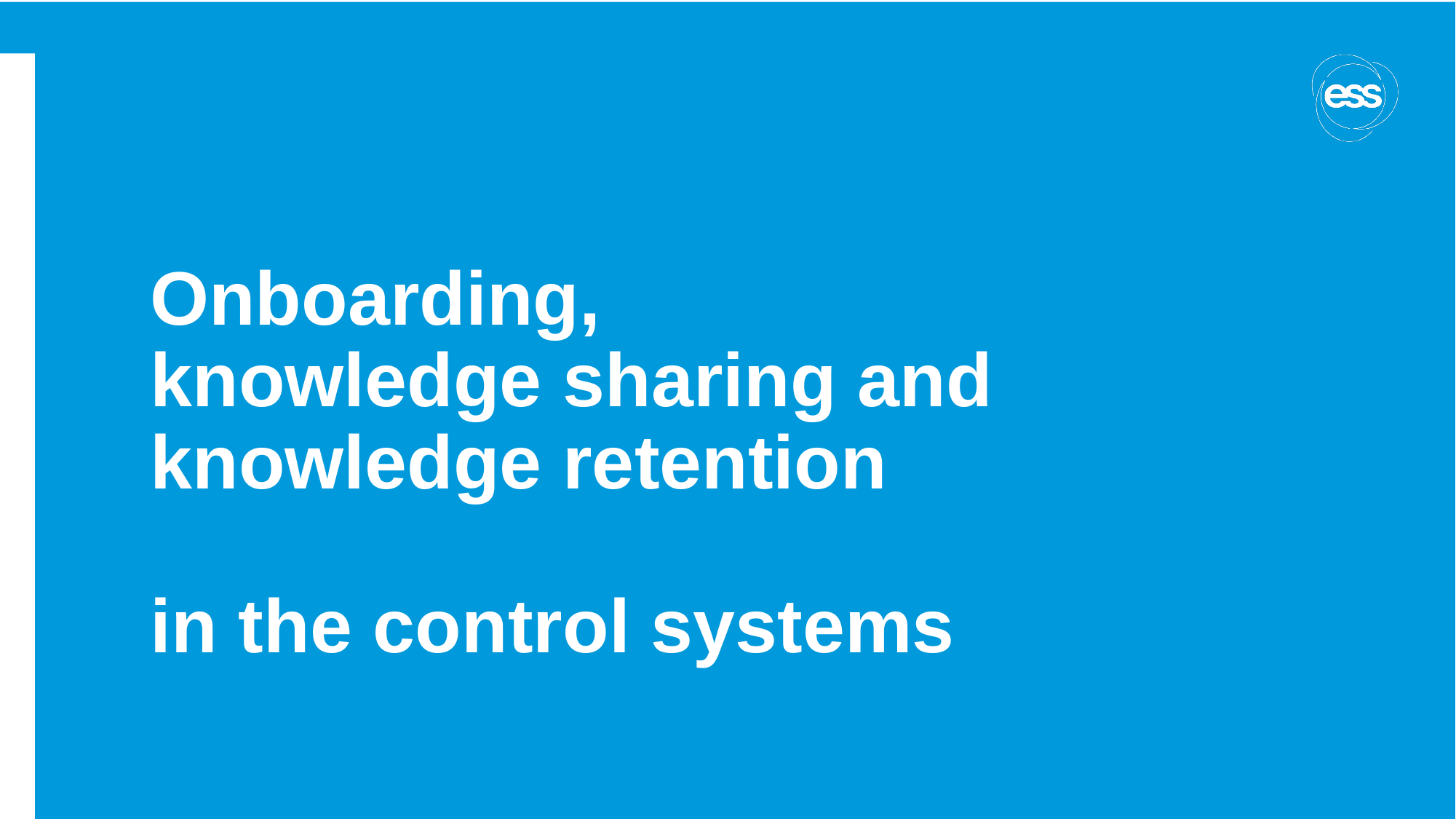

# Onboarding, knowledge sharing and knowledge retention in the control systems